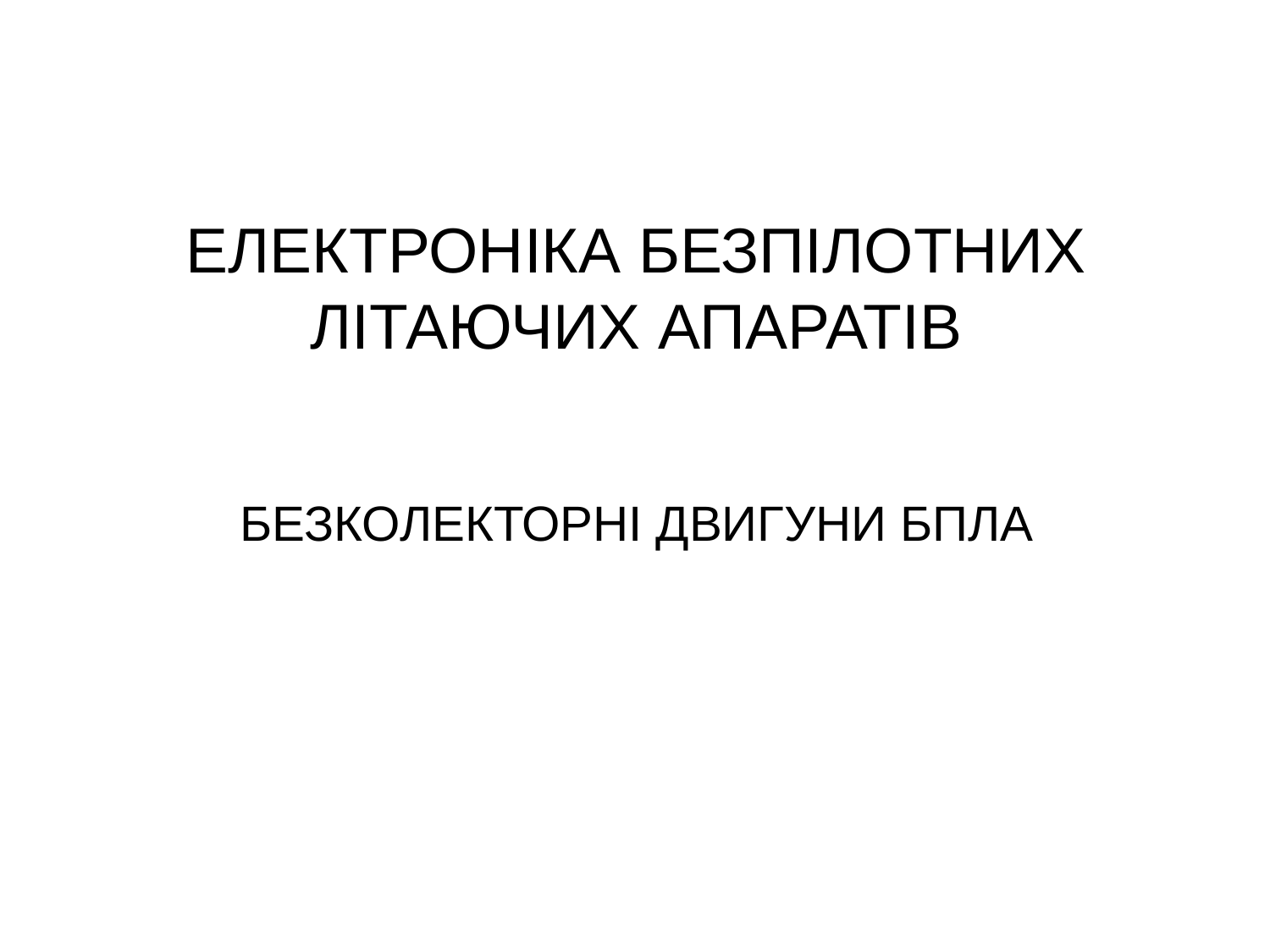

# ЕЛЕКТРОНІКА БЕЗПІЛОТНИХ ЛІТАЮЧИХ АПАРАТІВ
БЕЗКОЛЕКТОРНІ ДВИГУНИ БПЛА